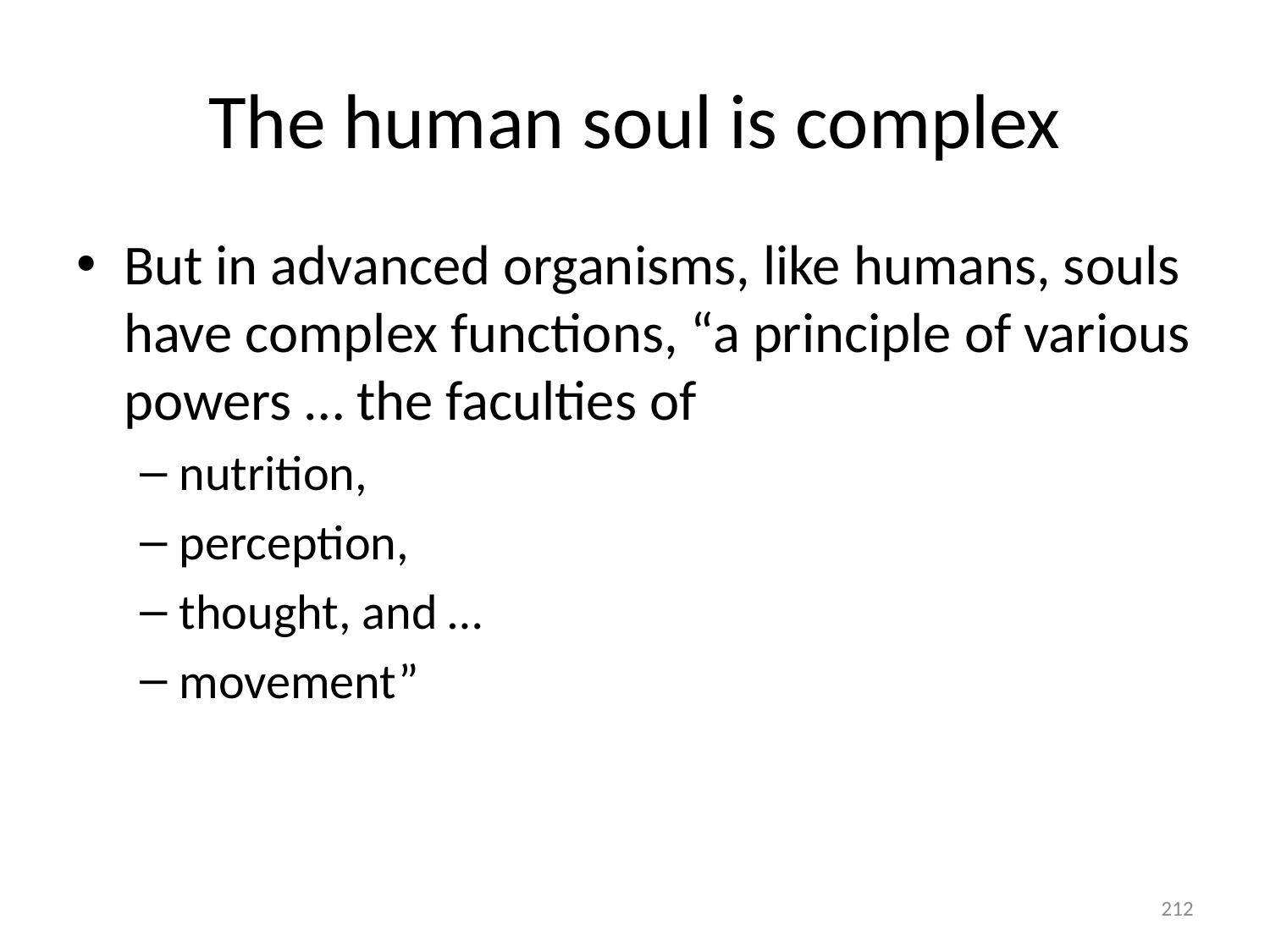

# The human soul is complex
But in advanced organisms, like humans, souls have complex functions, “a principle of various powers … the faculties of
nutrition,
perception,
thought, and …
movement”

212